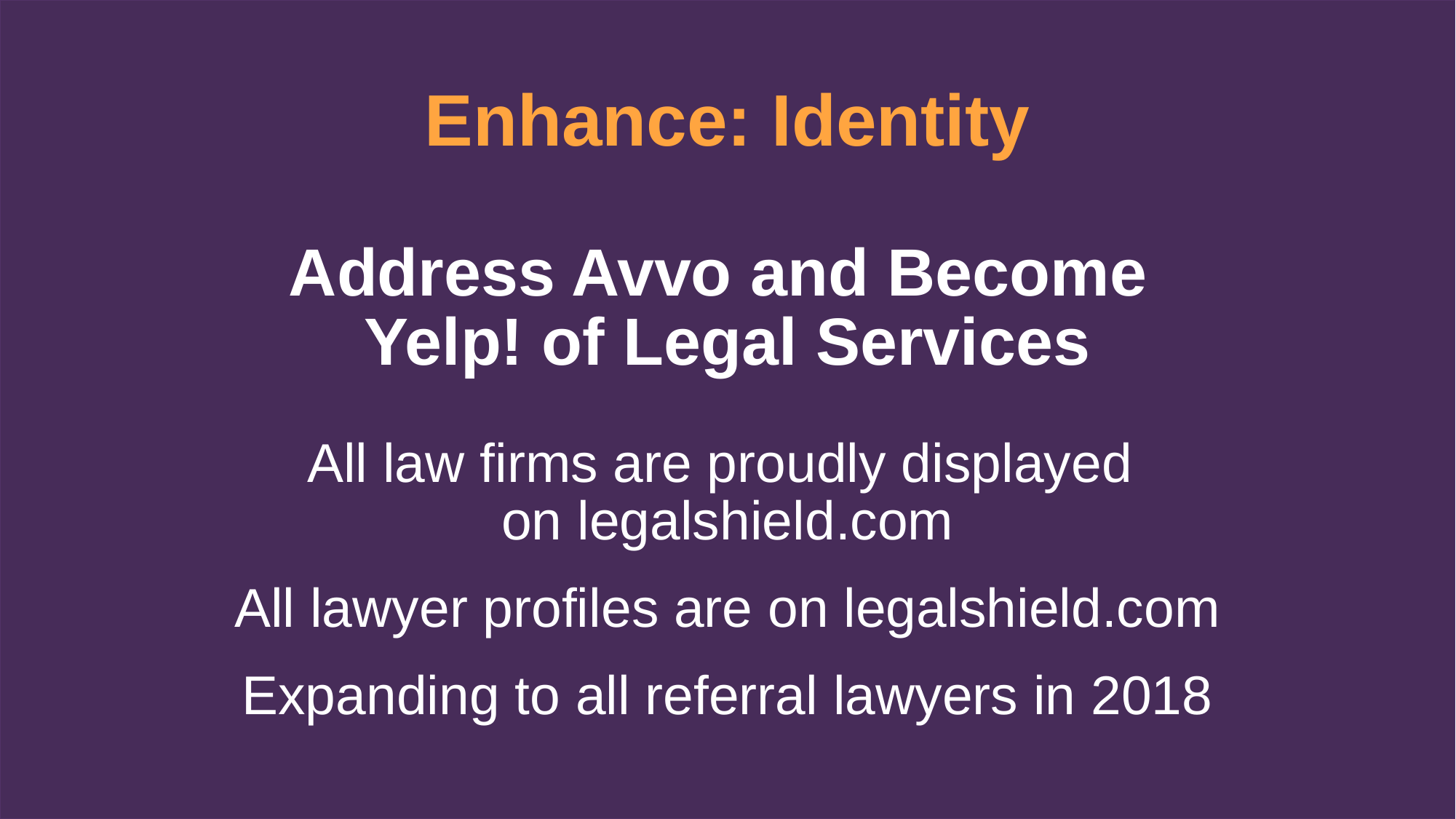

# Enhance: Identity
Address Avvo and Become
Yelp! of Legal Services
All law firms are proudly displayed
on legalshield.com
All lawyer profiles are on legalshield.com
Expanding to all referral lawyers in 2018